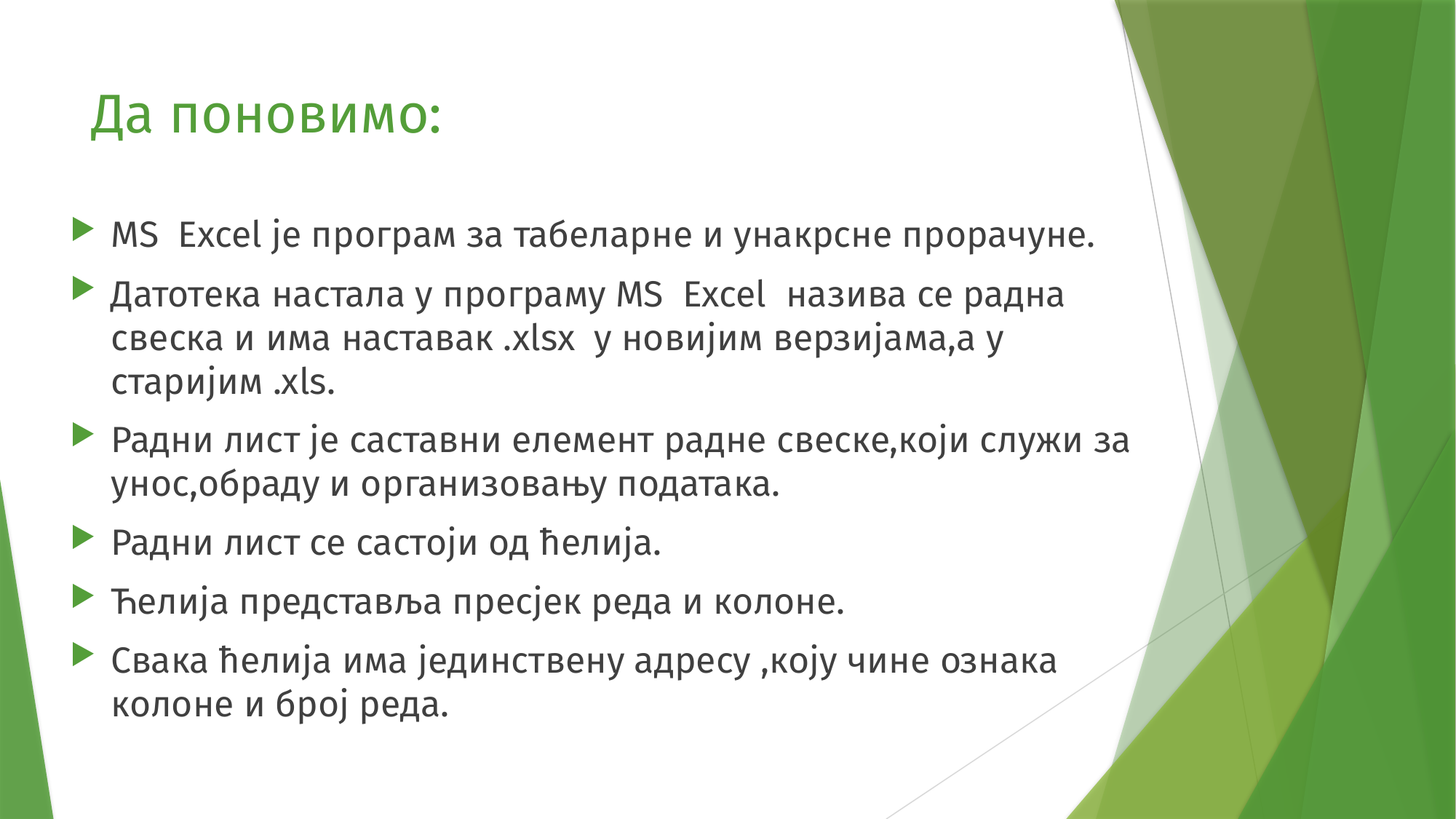

# Да поновимо:
MS  Excel је програм за табеларне и унакрсне прорачуне.
Датотека настала у програму MS  Excel  назива се радна свеска и има наставак .xlsx  у новијим верзијама,а у старијим .xls.
Радни лист је саставни елемент радне свеске,који служи за унос,обраду и организовању података.
Радни лист се састоји од ћелија.
Ћелија представља пресјек реда и колоне.
Свака ћелија има јединствену адресу ,коју чине ознака колоне и број реда.